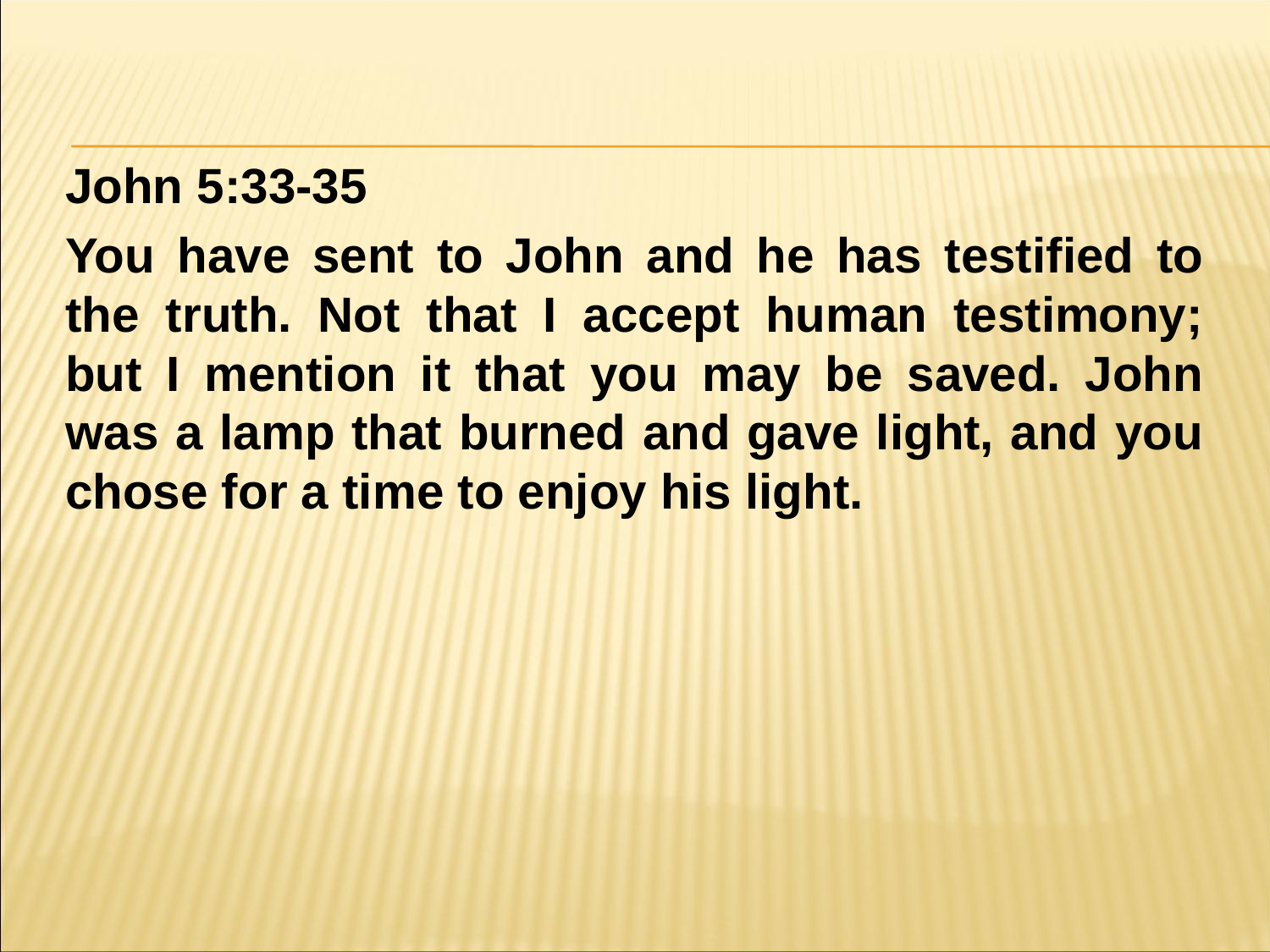

#
John 5:33-35
You have sent to John and he has testified to the truth. Not that I accept human testimony; but I mention it that you may be saved. John was a lamp that burned and gave light, and you chose for a time to enjoy his light.